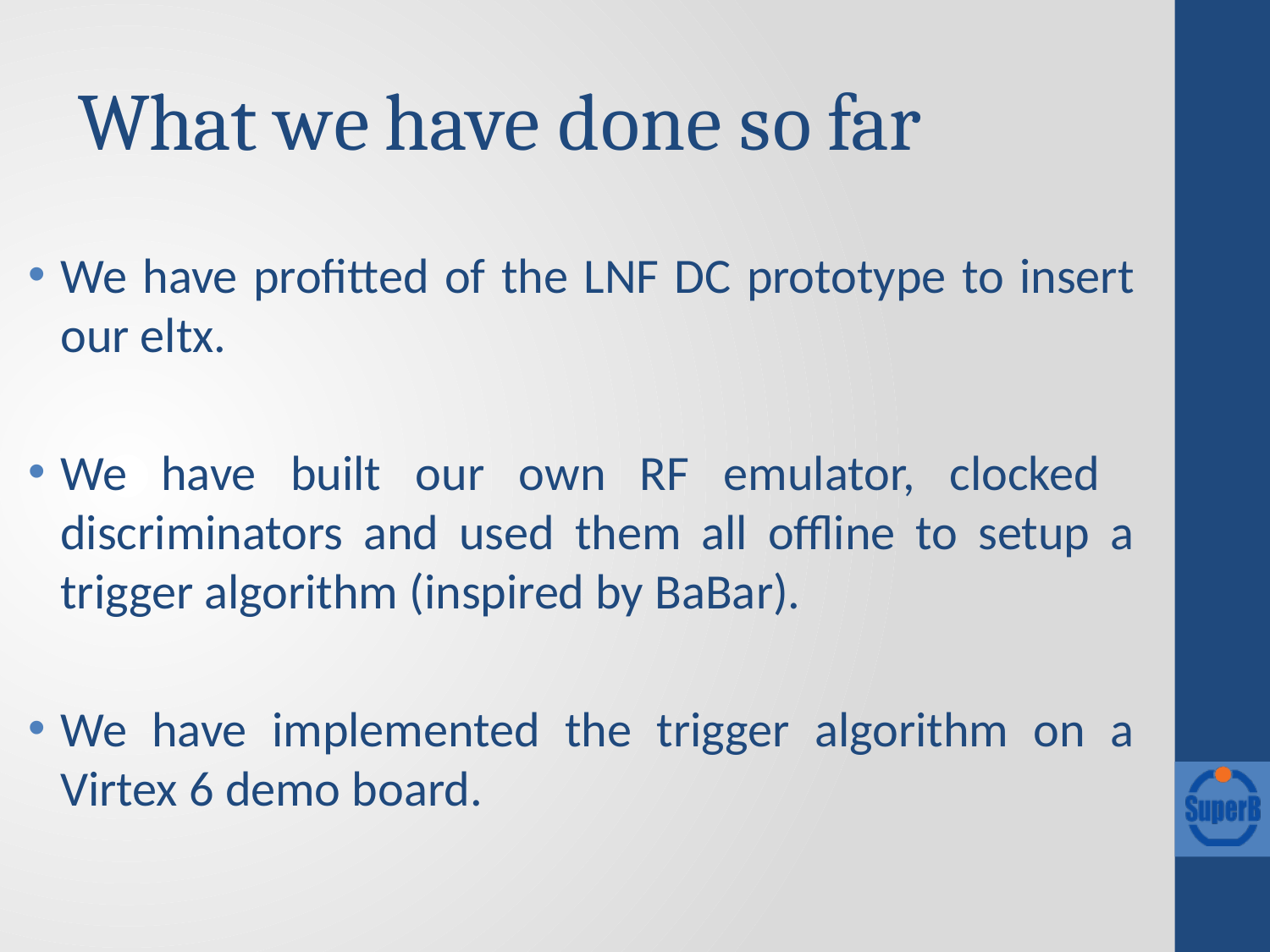

# What we have done so far
We have profitted of the LNF DC prototype to insert our eltx.

We have built our own RF emulator, clocked  discriminators and used them all offline to setup a trigger algorithm (inspired by BaBar).

We have implemented the trigger algorithm on a Virtex 6 demo board.